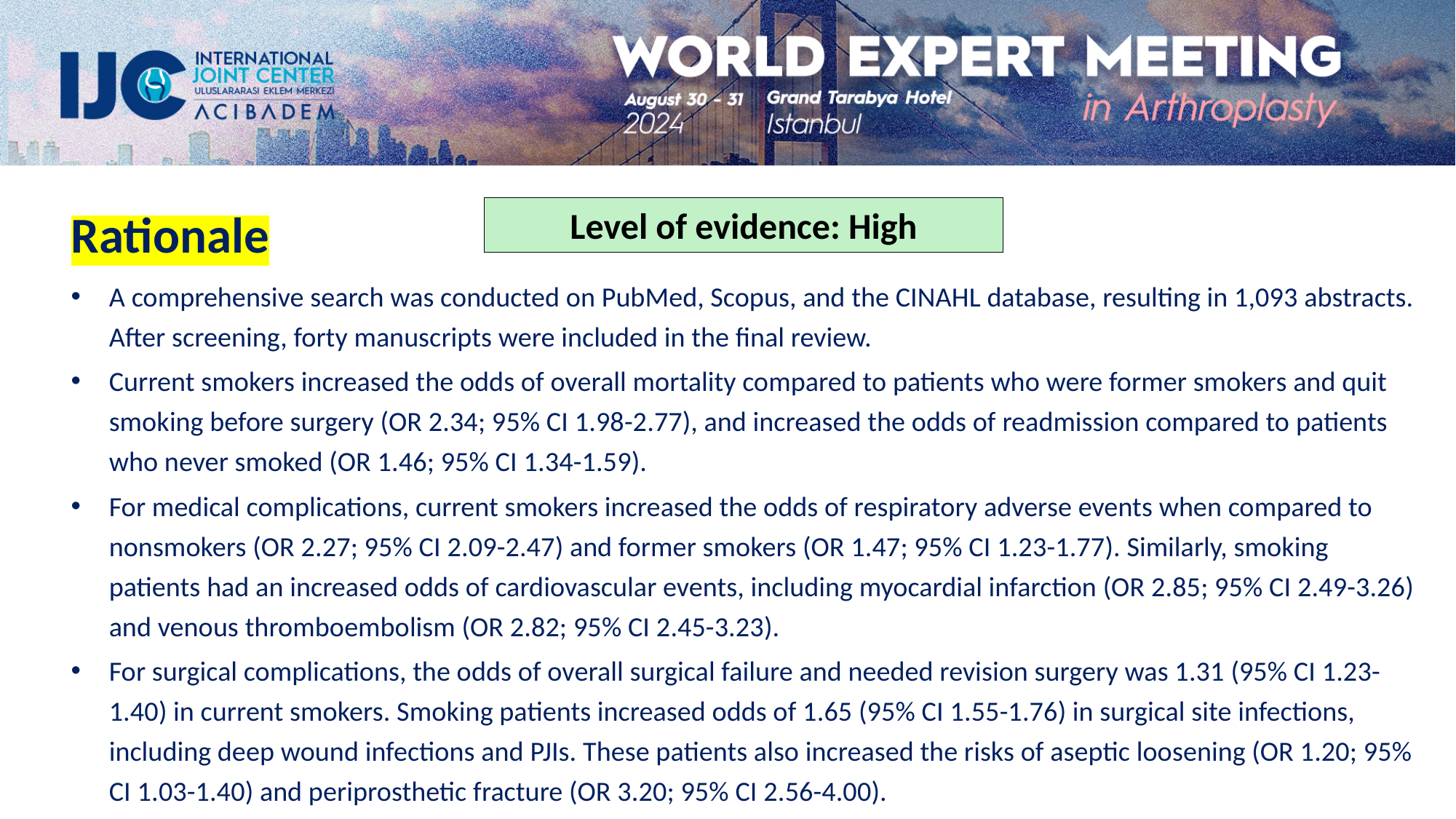

Rationale
A comprehensive search was conducted on PubMed, Scopus, and the CINAHL database, resulting in 1,093 abstracts. After screening, forty manuscripts were included in the final review.
Current smokers increased the odds of overall mortality compared to patients who were former smokers and quit smoking before surgery (OR 2.34; 95% CI 1.98-2.77), and increased the odds of readmission compared to patients who never smoked (OR 1.46; 95% CI 1.34-1.59).
For medical complications, current smokers increased the odds of respiratory adverse events when compared to nonsmokers (OR 2.27; 95% CI 2.09-2.47) and former smokers (OR 1.47; 95% CI 1.23-1.77). Similarly, smoking patients had an increased odds of cardiovascular events, including myocardial infarction (OR 2.85; 95% CI 2.49-3.26) and venous thromboembolism (OR 2.82; 95% CI 2.45-3.23).
For surgical complications, the odds of overall surgical failure and needed revision surgery was 1.31 (95% CI 1.23-1.40) in current smokers. Smoking patients increased odds of 1.65 (95% CI 1.55-1.76) in surgical site infections, including deep wound infections and PJIs. These patients also increased the risks of aseptic loosening (OR 1.20; 95% CI 1.03-1.40) and periprosthetic fracture (OR 3.20; 95% CI 2.56-4.00).
Level of evidence: High